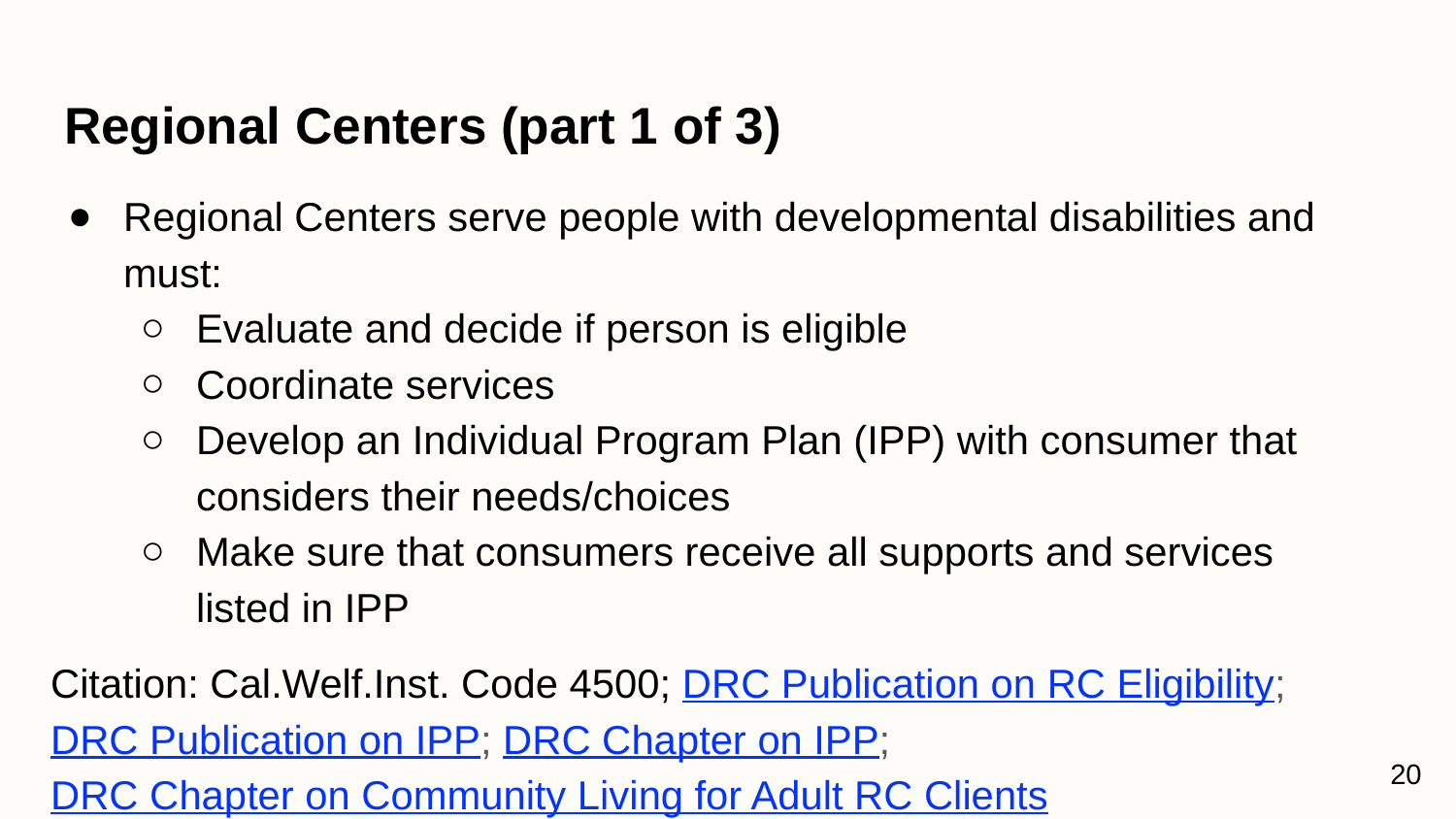

# Regional Centers (part 1 of 3)
Regional Centers serve people with developmental disabilities and must:
Evaluate and decide if person is eligible
Coordinate services
Develop an Individual Program Plan (IPP) with consumer that considers their needs/choices
Make sure that consumers receive all supports and services listed in IPP
Citation: Cal.Welf.Inst. Code 4500; DRC Publication on RC Eligibility; DRC Publication on IPP; DRC Chapter on IPP; DRC Chapter on Community Living for Adult RC Clients
20